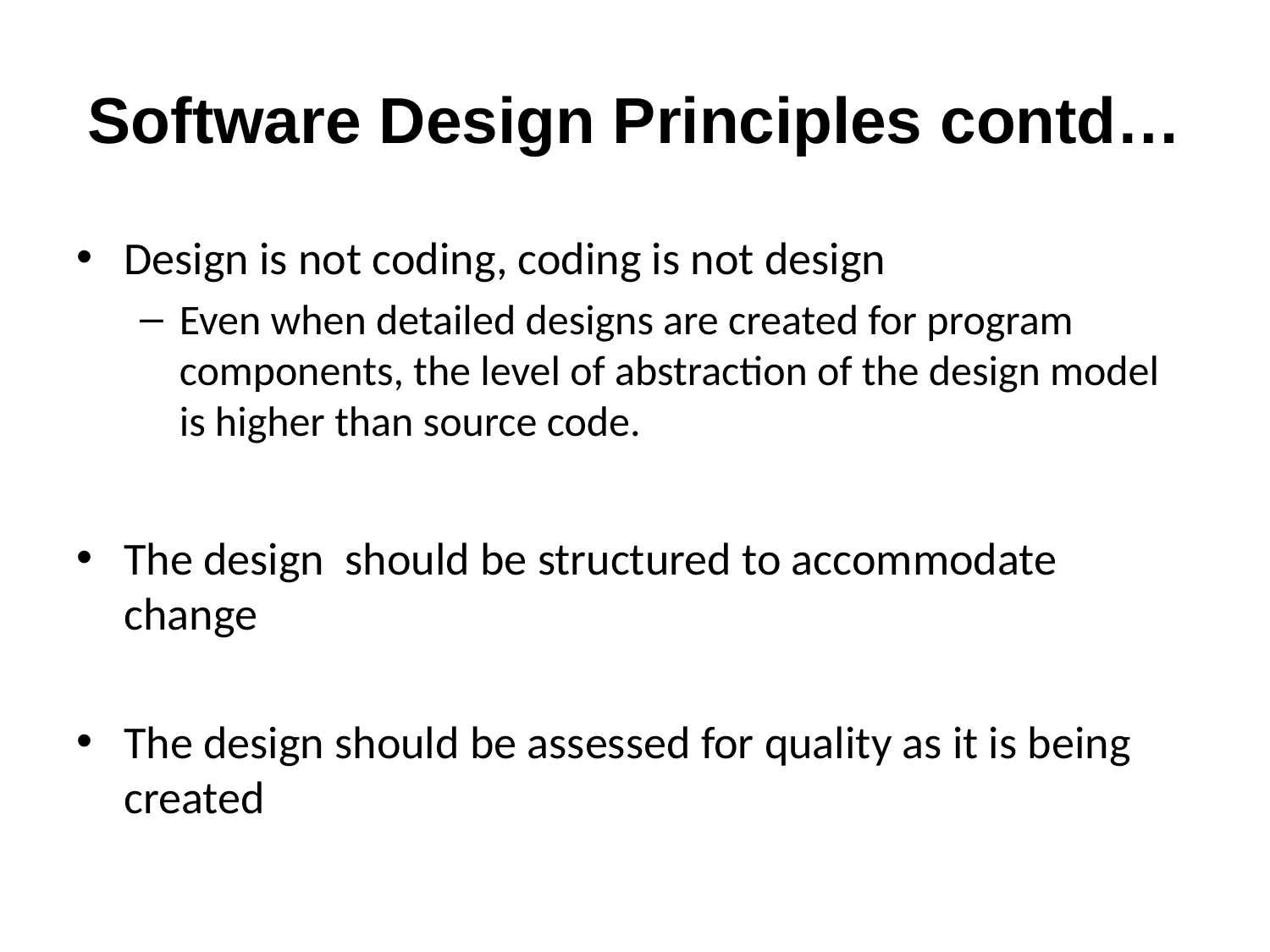

# Software Design Principles contd…
Design is not coding, coding is not design
Even when detailed designs are created for program components, the level of abstraction of the design model is higher than source code.

The design  should be structured to accommodate change

The design should be assessed for quality as it is being created